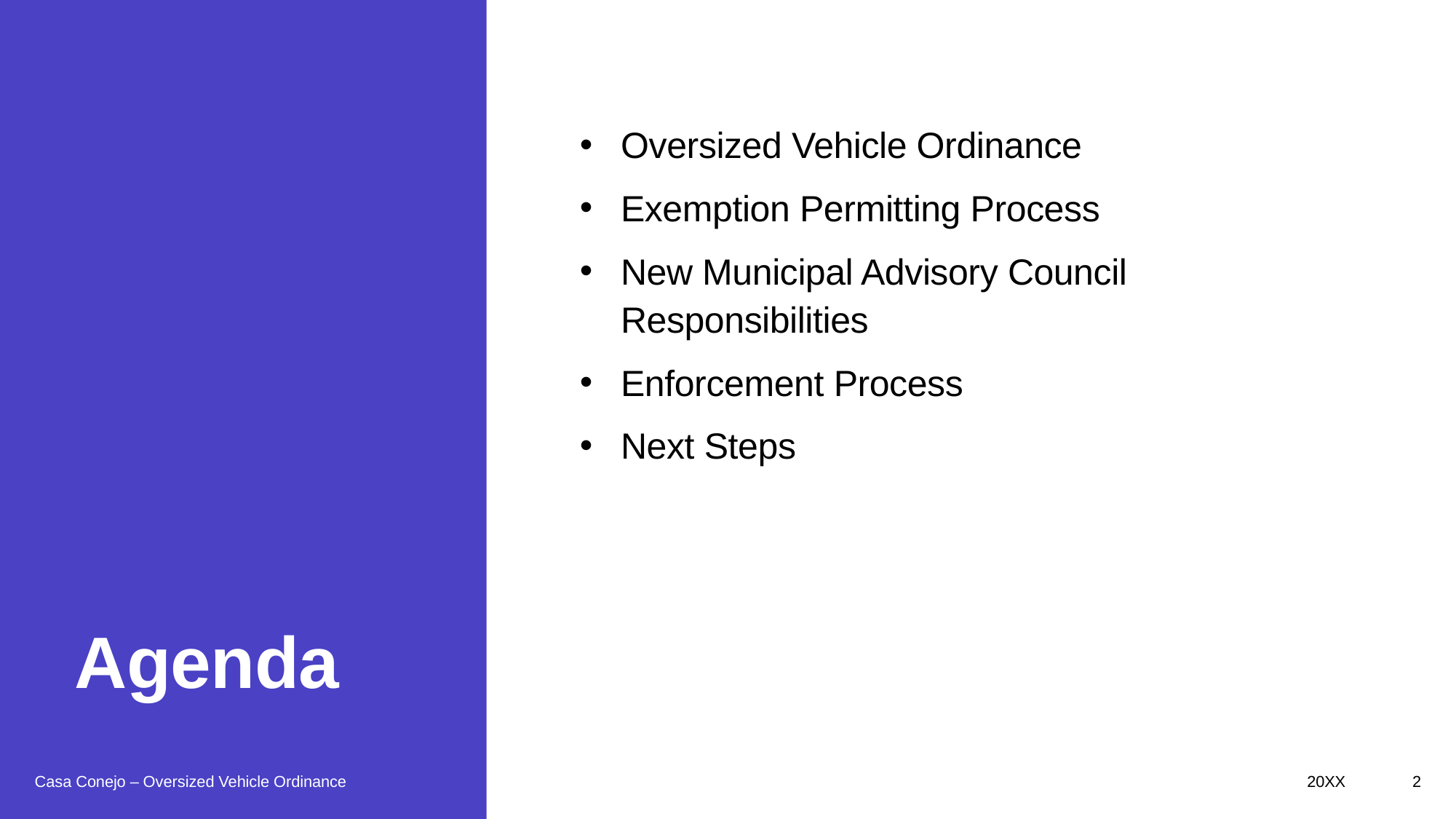

# Agenda
Oversized Vehicle Ordinance
Exemption Permitting Process
New Municipal Advisory Council Responsibilities
Enforcement Process
Next Steps

20XX
Casa Conejo – Oversized Vehicle Ordinance
2